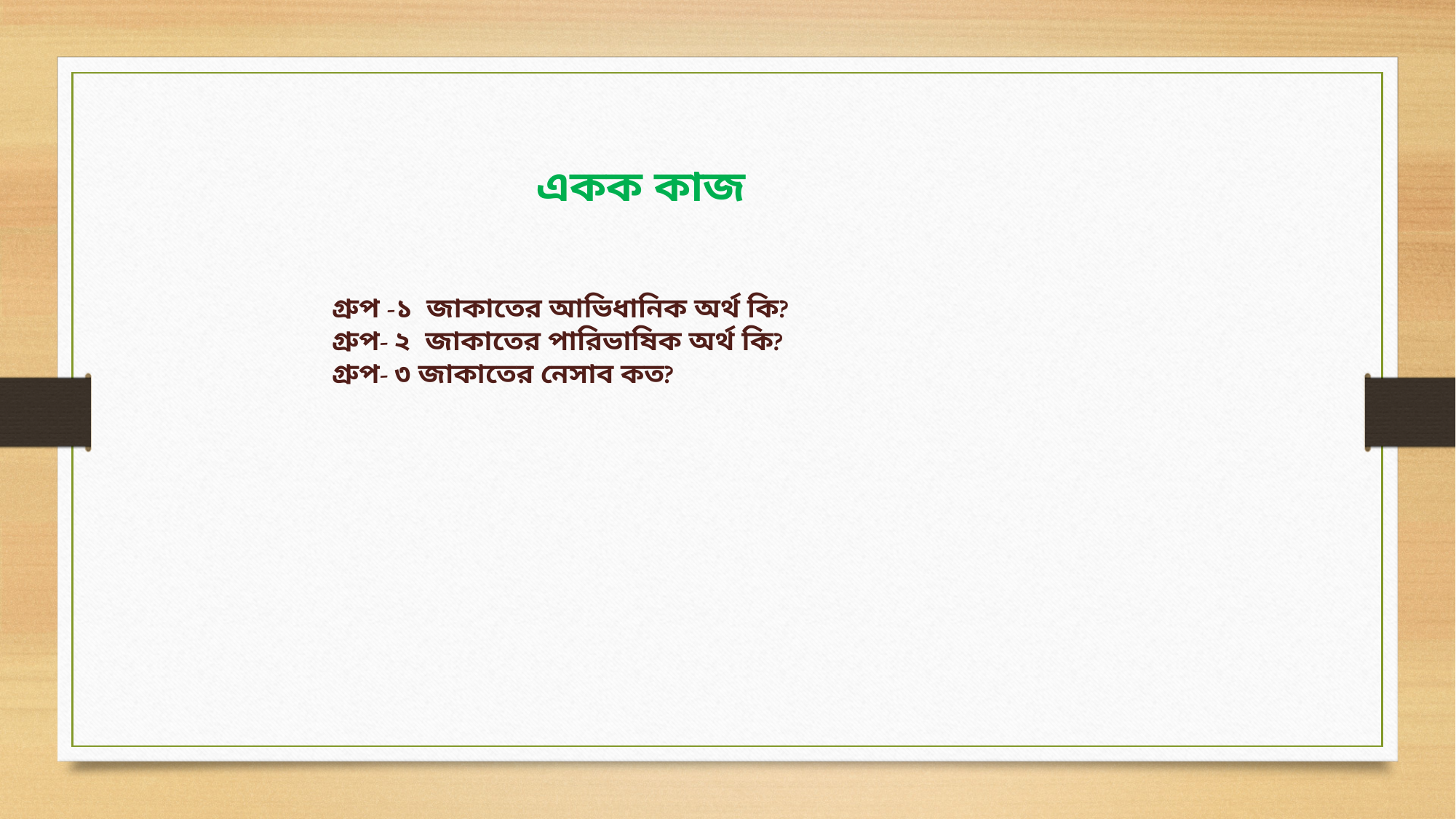

একক কাজ
গ্রুপ -১  জাকাতের আভিধানিক অর্থ কি?
গ্রুপ- ২  জাকাতের পারিভাষিক অর্থ কি?
গ্রুপ- ৩ জাকাতের নেসাব কত?